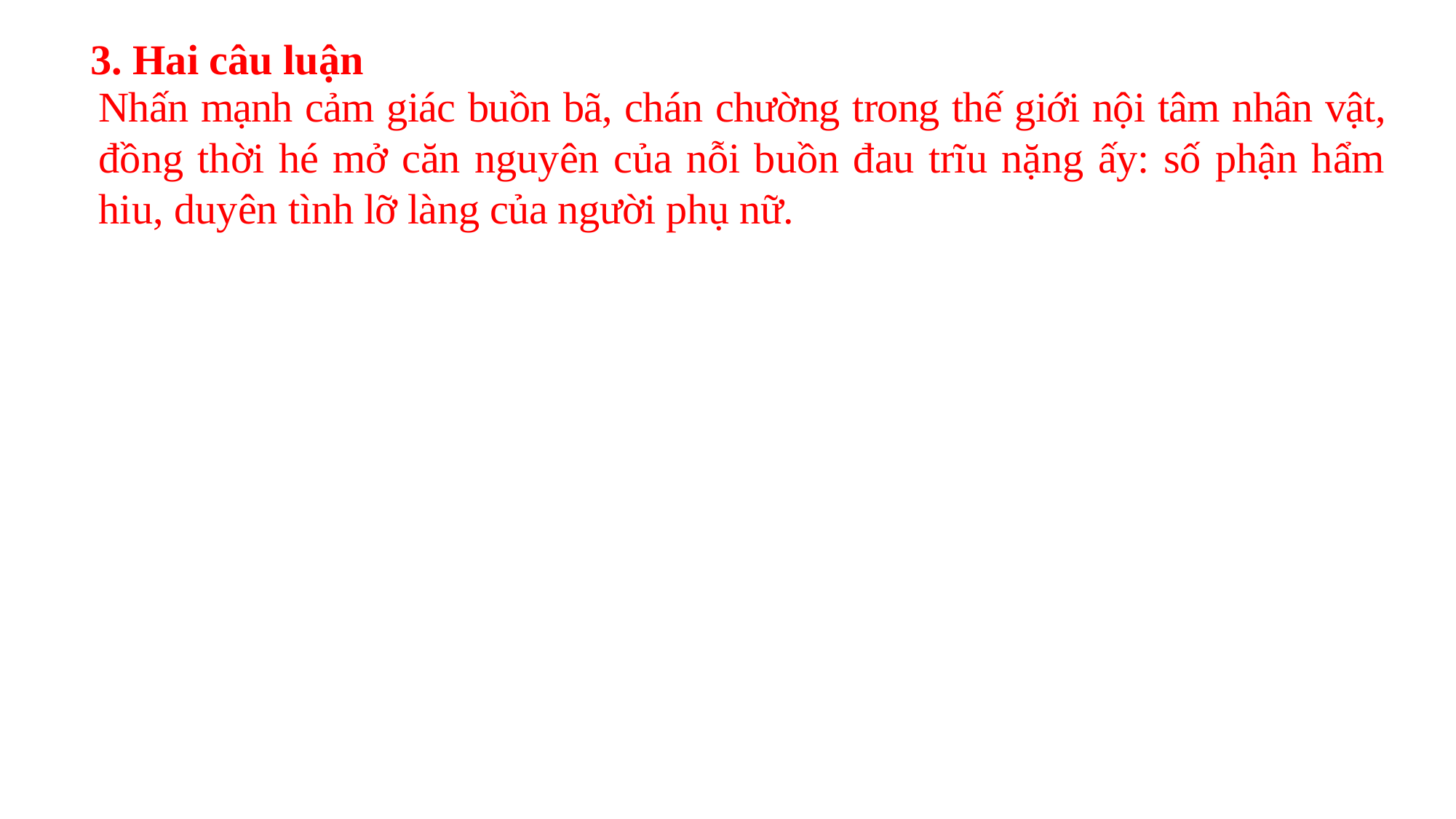

3. Hai câu luận

Nhấn mạnh cảm giác buồn bã, chán chường trong thế giới nội tâm nhân vật, đồng thời hé mở căn nguyên của nỗi buồn đau trĩu nặng ấy: số phận hẩm hiu, duyên tình lỡ làng của người phụ nữ.